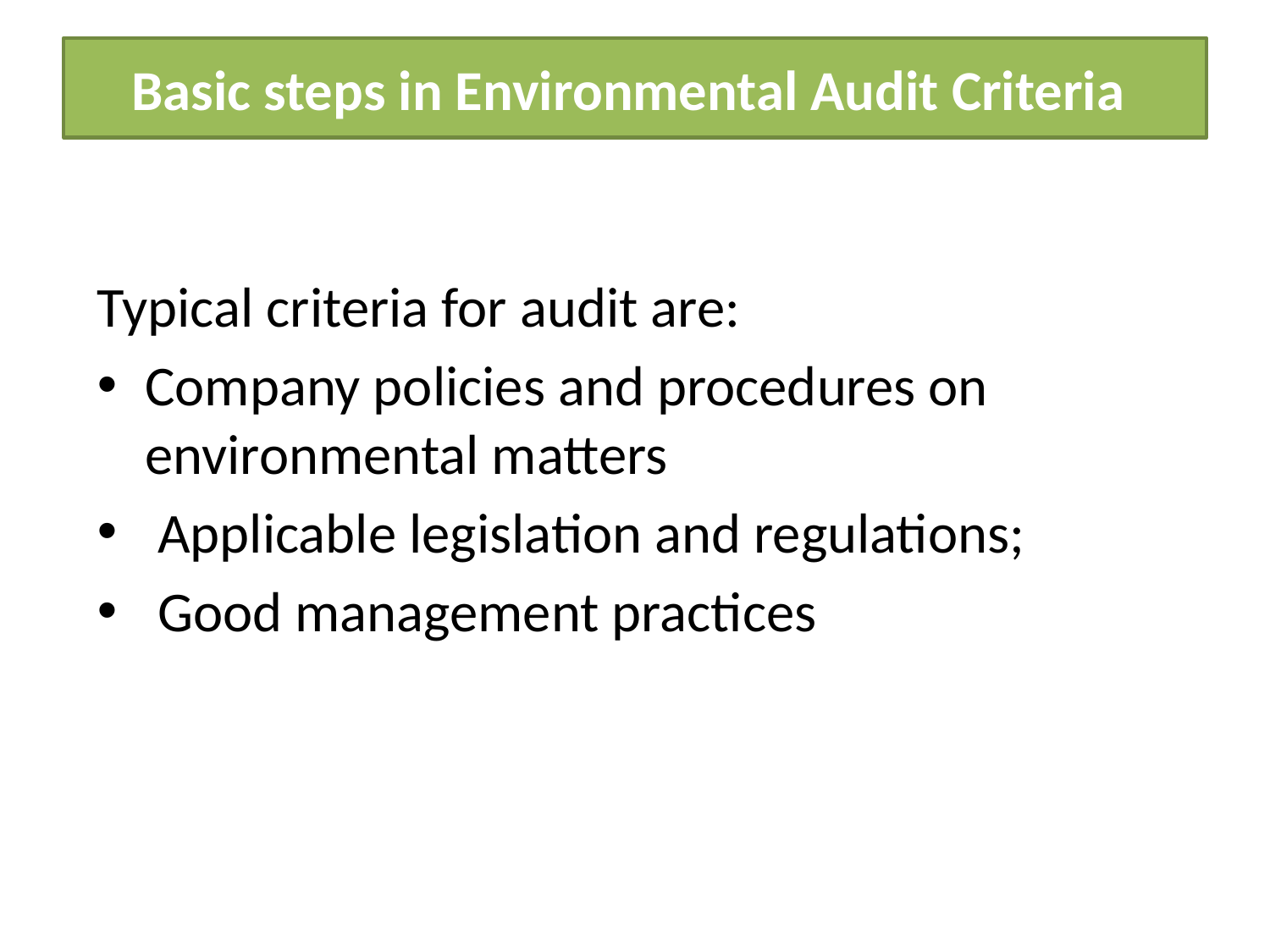

# Basic steps in Environmental Audit Criteria
Typical criteria for audit are:
Company policies and procedures on environmental matters
 Applicable legislation and regulations;
 Good management practices